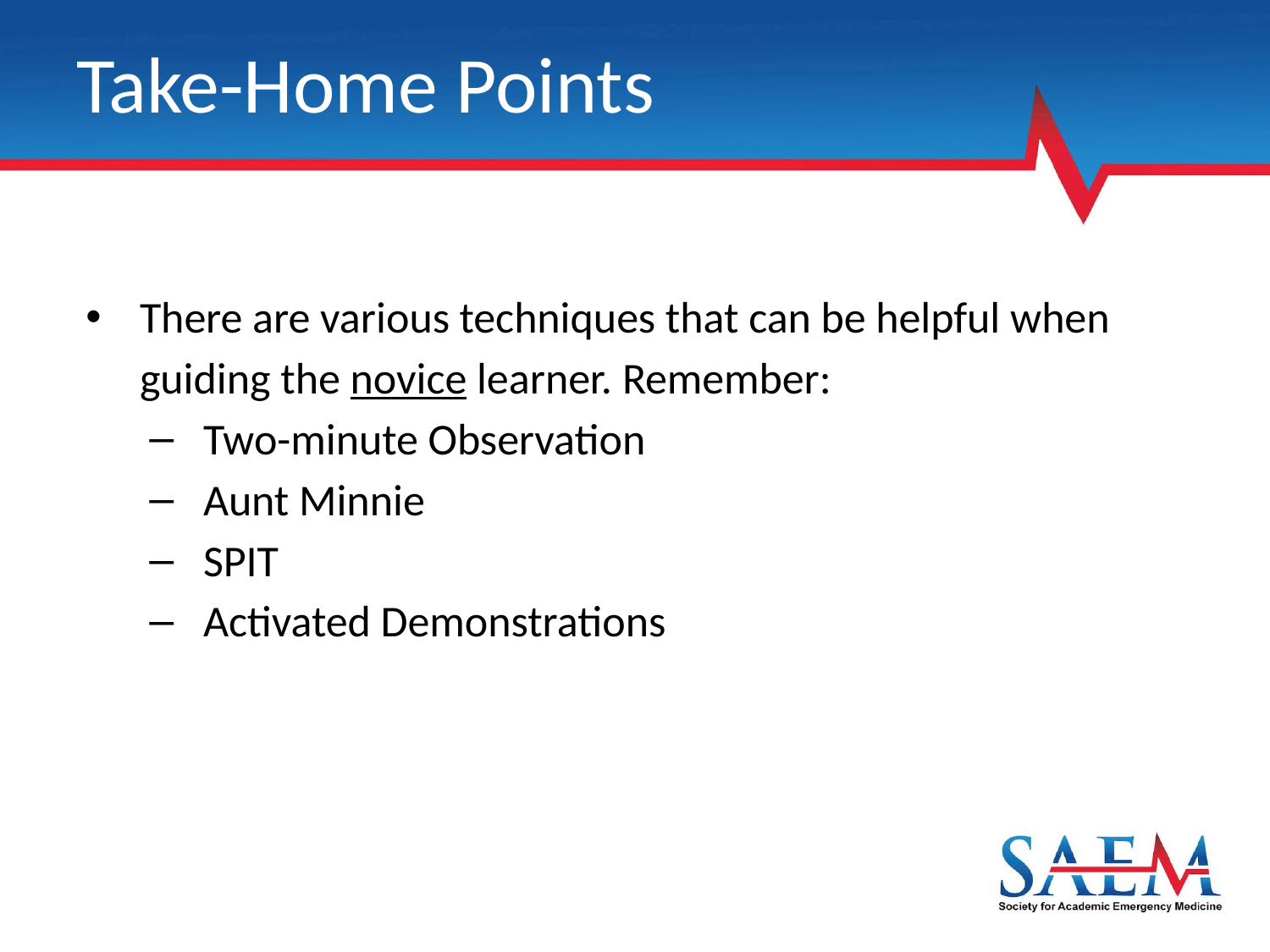

# Take-Home Points

There are various techniques that can be helpful when guiding the novice learner. Remember:
Two-minute Observation
Aunt Minnie
SPIT
Activated Demonstrations